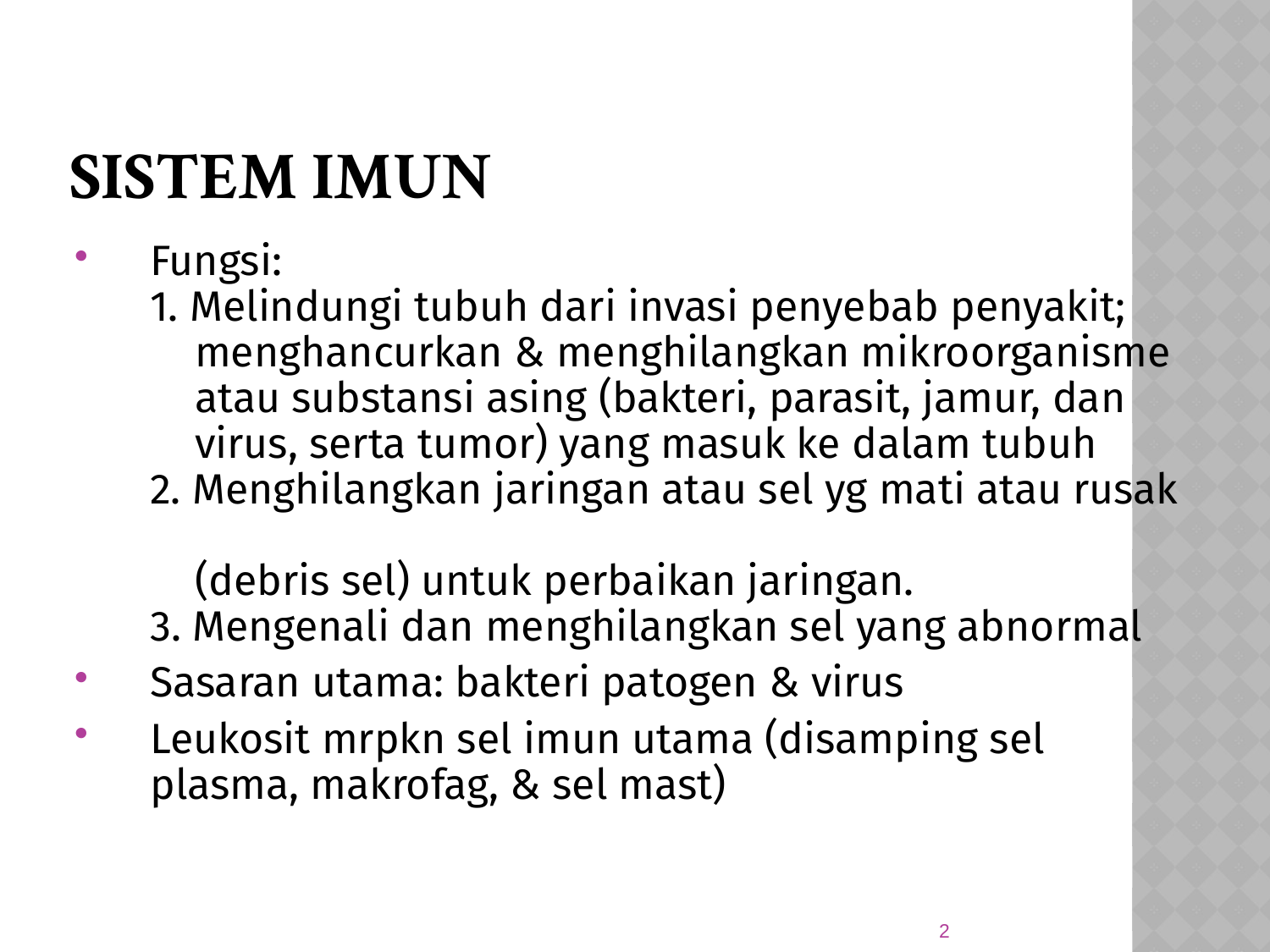

# Sistem Imun
Fungsi:
1. Melindungi tubuh dari invasi penyebab penyakit;
    menghancurkan & menghilangkan mikroorganisme
    atau substansi asing (bakteri, parasit, jamur, dan
    virus, serta tumor) yang masuk ke dalam tubuh
2. Menghilangkan jaringan atau sel yg mati atau rusak
    (debris sel) untuk perbaikan jaringan.
3. Mengenali dan menghilangkan sel yang abnormal
Sasaran utama: bakteri patogen & virus
Leukosit mrpkn sel imun utama (disamping sel plasma, makrofag, & sel mast)
2